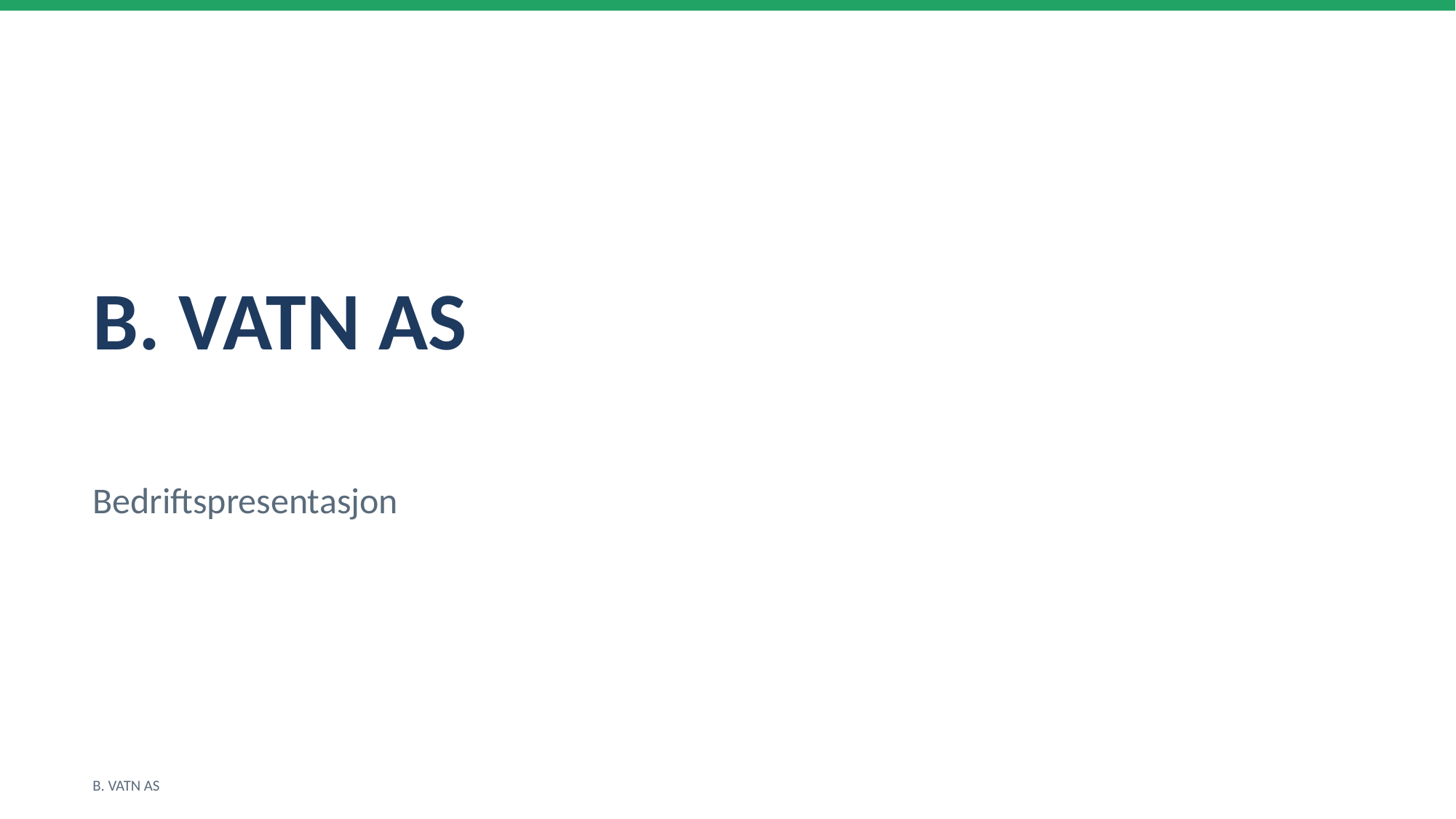

B. VATN AS
Bedriftspresentasjon
B. VATN AS